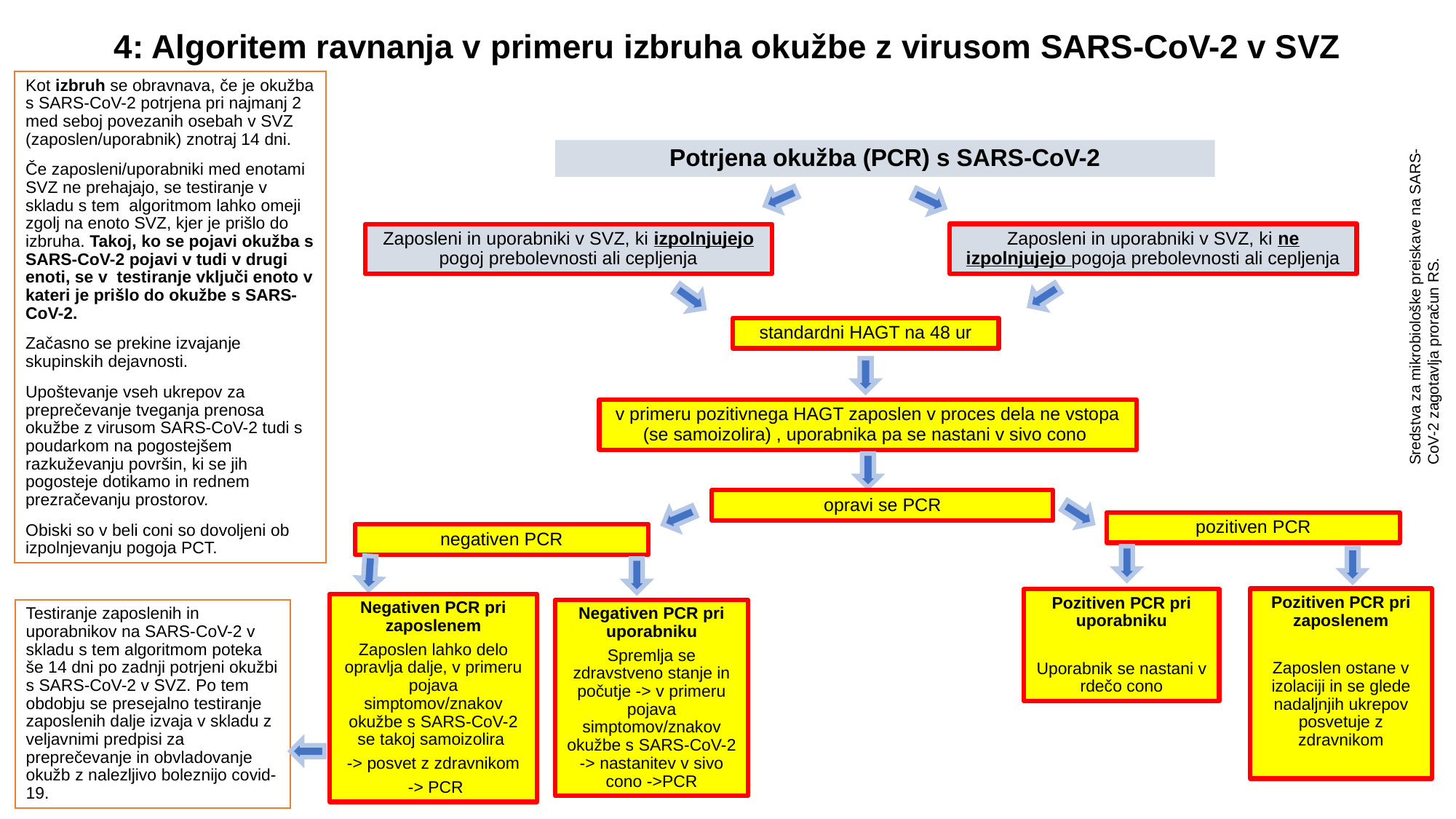

# 4: Algoritem ravnanja v primeru izbruha okužbe z virusom SARS-CoV-2 v SVZ
Kot izbruh se obravnava, če je okužba s SARS-CoV-2 potrjena pri najmanj 2 med seboj povezanih osebah v SVZ (zaposlen/uporabnik) znotraj 14 dni.

Če zaposleni/uporabniki med enotami SVZ ne prehajajo, se testiranje v skladu s tem  algoritmom lahko omeji zgolj na enoto SVZ, kjer je prišlo do izbruha. Takoj, ko se pojavi okužba s SARS-CoV-2 pojavi v tudi v drugi enoti, se v  testiranje vključi enoto v kateri je prišlo do okužbe s SARS-CoV-2.

Začasno se prekine izvajanje skupinskih dejavnosti.

Upoštevanje vseh ukrepov za preprečevanje tveganja prenosa okužbe z virusom SARS-CoV-2 tudi s poudarkom na pogostejšem razkuževanju površin, ki se jih pogosteje dotikamo in rednem prezračevanju prostorov.

Obiski so v beli coni so dovoljeni ob izpolnjevanju pogoja PCT.
Potrjena okužba (PCR) s SARS-CoV-2

Zaposleni in uporabniki v SVZ, ki ne izpolnjujejo pogoja prebolevnosti ali cepljenja
Zaposleni in uporabniki v SVZ, ki izpolnjujejo pogoj prebolevnosti ali cepljenja
Sredstva za mikrobiološke preiskave na SARS-CoV-2 zagotavlja proračun RS.

standardni HAGT na 48 ur

v primeru pozitivnega HAGT zaposlen v proces dela ne vstopa (se samoizolira) , uporabnika pa se nastani v sivo cono

opravi se PCR

pozitiven PCR
negativen PCR

Pozitiven PCR pri zaposlenem

Zaposlen ostane v izolaciji in se glede nadaljnjih ukrepov posvetuje z zdravnikom

Pozitiven PCR pri uporabniku

Uporabnik se nastani v rdečo cono
Negativen PCR pri zaposlenem
Zaposlen lahko delo opravlja dalje, v primeru pojava simptomov/znakov okužbe s SARS-CoV-2 se takoj samoizolira
-> posvet z zdravnikom
 -> PCR
Testiranje zaposlenih in uporabnikov na SARS-CoV-2 v skladu s tem algoritmom poteka še 14 dni po zadnji potrjeni okužbi s SARS-CoV-2 v SVZ. Po tem obdobju se presejalno testiranje zaposlenih dalje izvaja v skladu z veljavnimi predpisi za preprečevanje in obvladovanje okužb z nalezljivo boleznijo covid-19.
Negativen PCR pri uporabniku
Spremlja se zdravstveno stanje in počutje -> v primeru pojava simptomov/znakov okužbe s SARS-CoV-2 -> nastanitev v sivo cono ->PCR